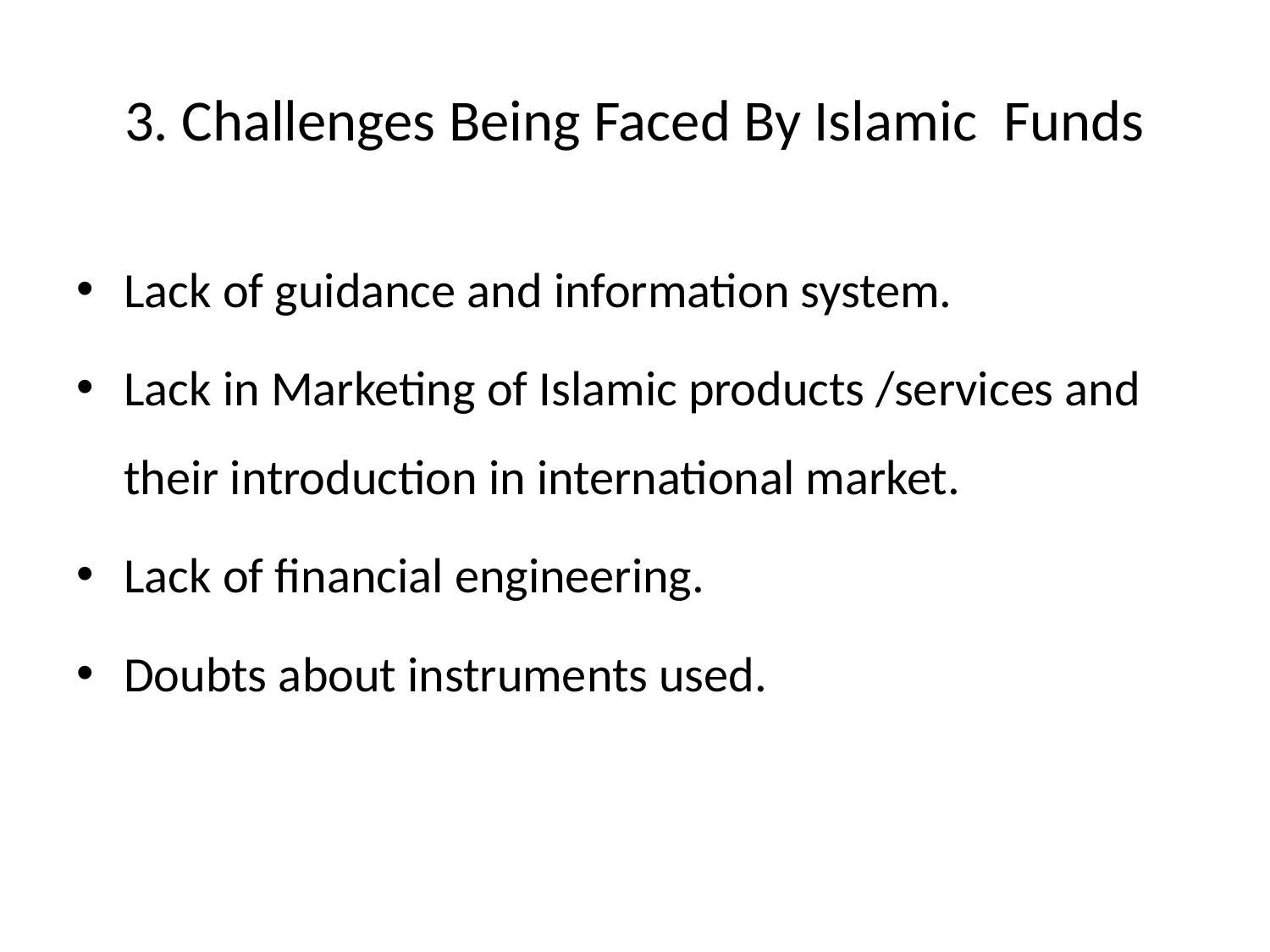

# 3. Challenges Being Faced By Islamic  Funds
Lack of guidance and information system.
Lack in Marketing of Islamic products /services and their introduction in international market.
Lack of financial engineering.
Doubts about instruments used.